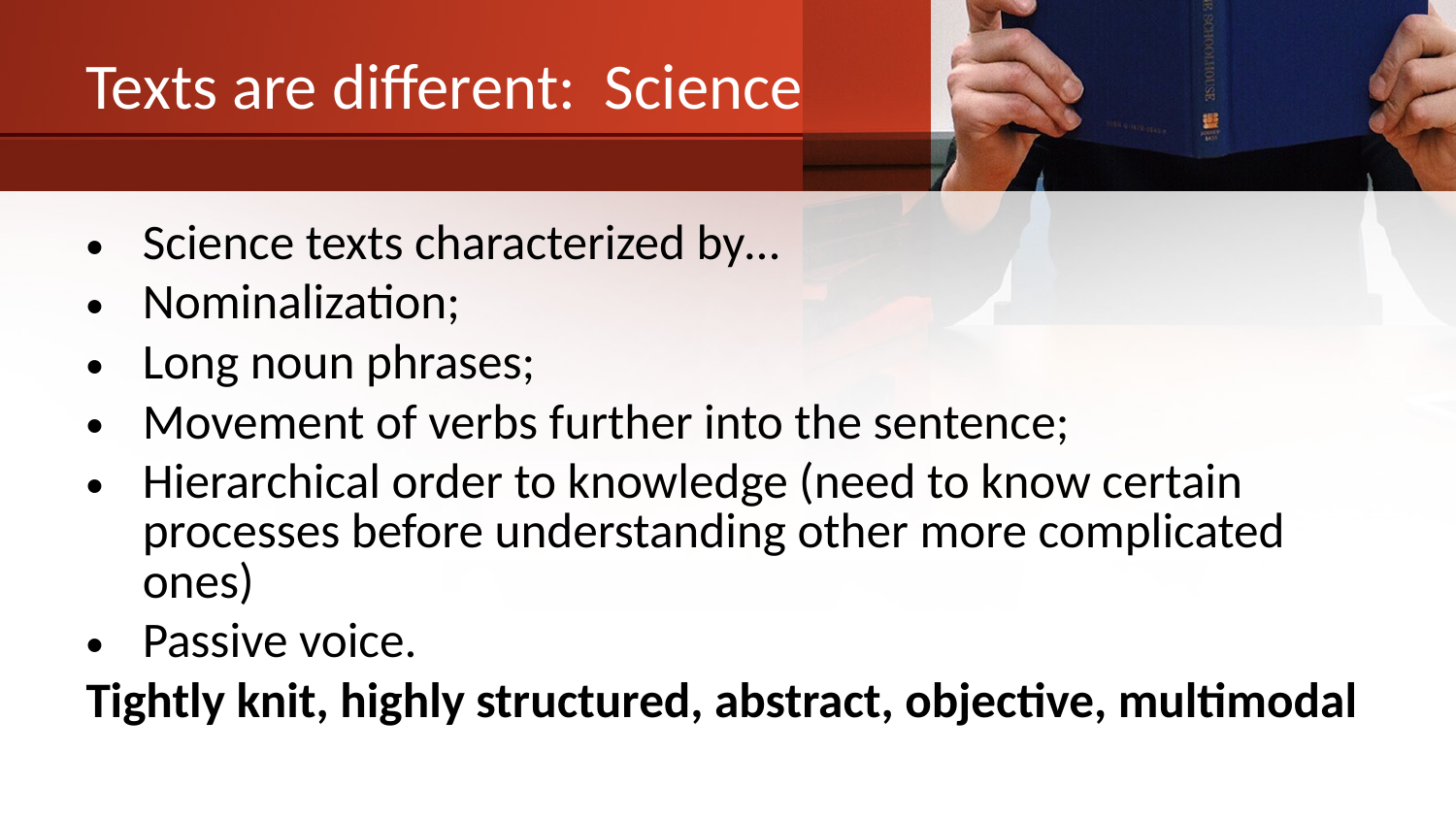

# Texts are different:  Science
Science texts characterized by…
Nominalization;
Long noun phrases;
Movement of verbs further into the sentence;
Hierarchical order to knowledge (need to know certain processes before understanding other more complicated ones)
Passive voice.
Tightly knit, highly structured, abstract, objective, multimodal